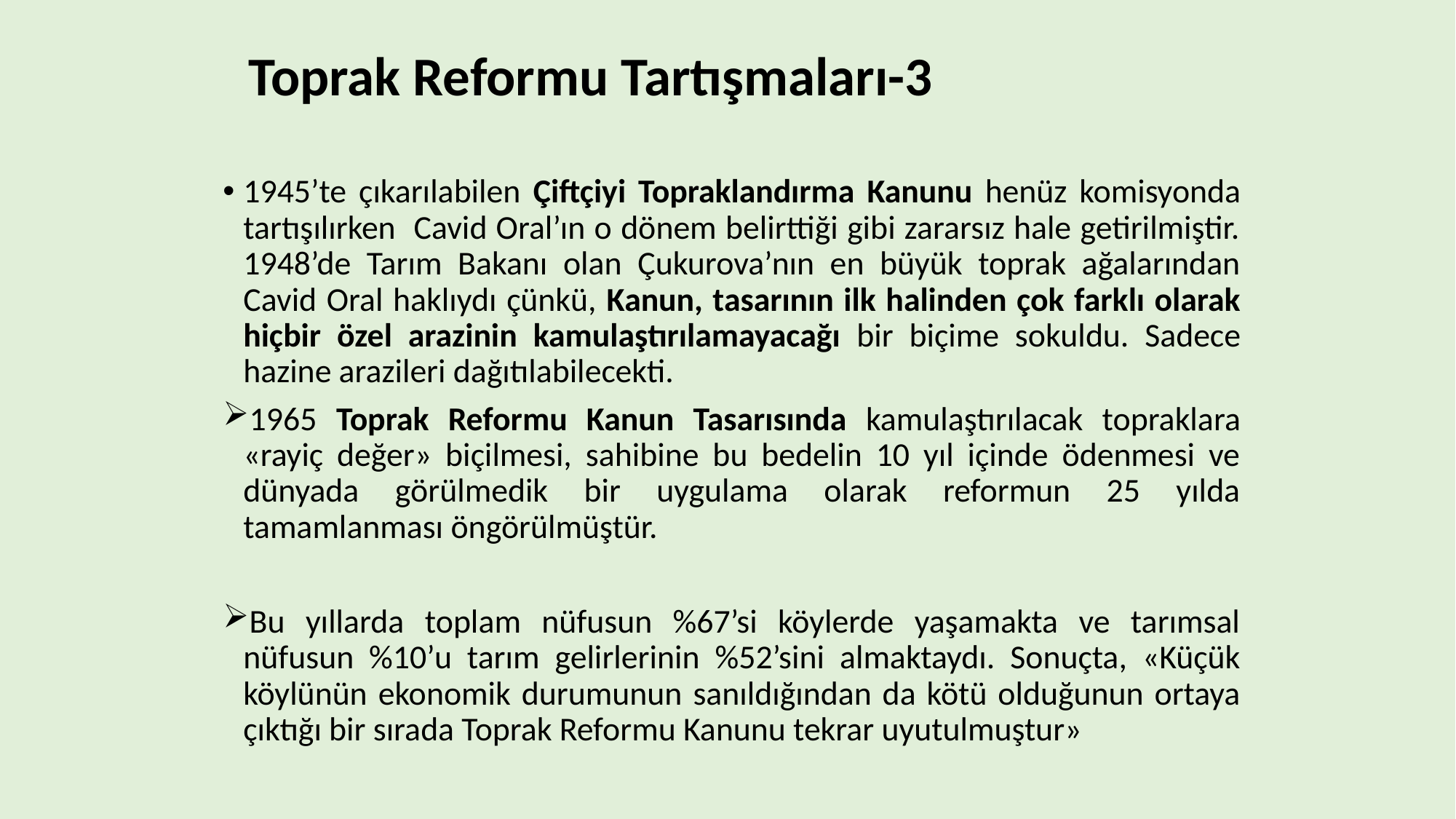

# Toprak Reformu Tartışmaları-3
1945’te çıkarılabilen Çiftçiyi Topraklandırma Kanunu henüz komisyonda tartışılırken  Cavid Oral’ın o dönem belirttiği gibi zararsız hale getirilmiştir. 1948’de Tarım Bakanı olan Çukurova’nın en büyük toprak ağalarından Cavid Oral haklıydı çünkü, Kanun, tasarının ilk halinden çok farklı olarak hiçbir özel arazinin kamulaştırılamayacağı bir biçime sokuldu. Sadece hazine arazileri dağıtılabilecekti.
1965 Toprak Reformu Kanun Tasarısında kamulaştırılacak topraklara «rayiç değer» biçilmesi, sahibine bu bedelin 10 yıl içinde ödenmesi ve dünyada görülmedik bir uygulama olarak reformun 25 yılda tamamlanması öngörülmüştür.

Bu yıllarda toplam nüfusun %67’si köylerde yaşamakta ve tarımsal nüfusun %10’u tarım gelirlerinin %52’sini almaktaydı. Sonuçta, «Küçük köylünün ekonomik durumunun sanıldığından da kötü olduğunun ortaya çıktığı bir sırada Toprak Reformu Kanunu tekrar uyutulmuştur»